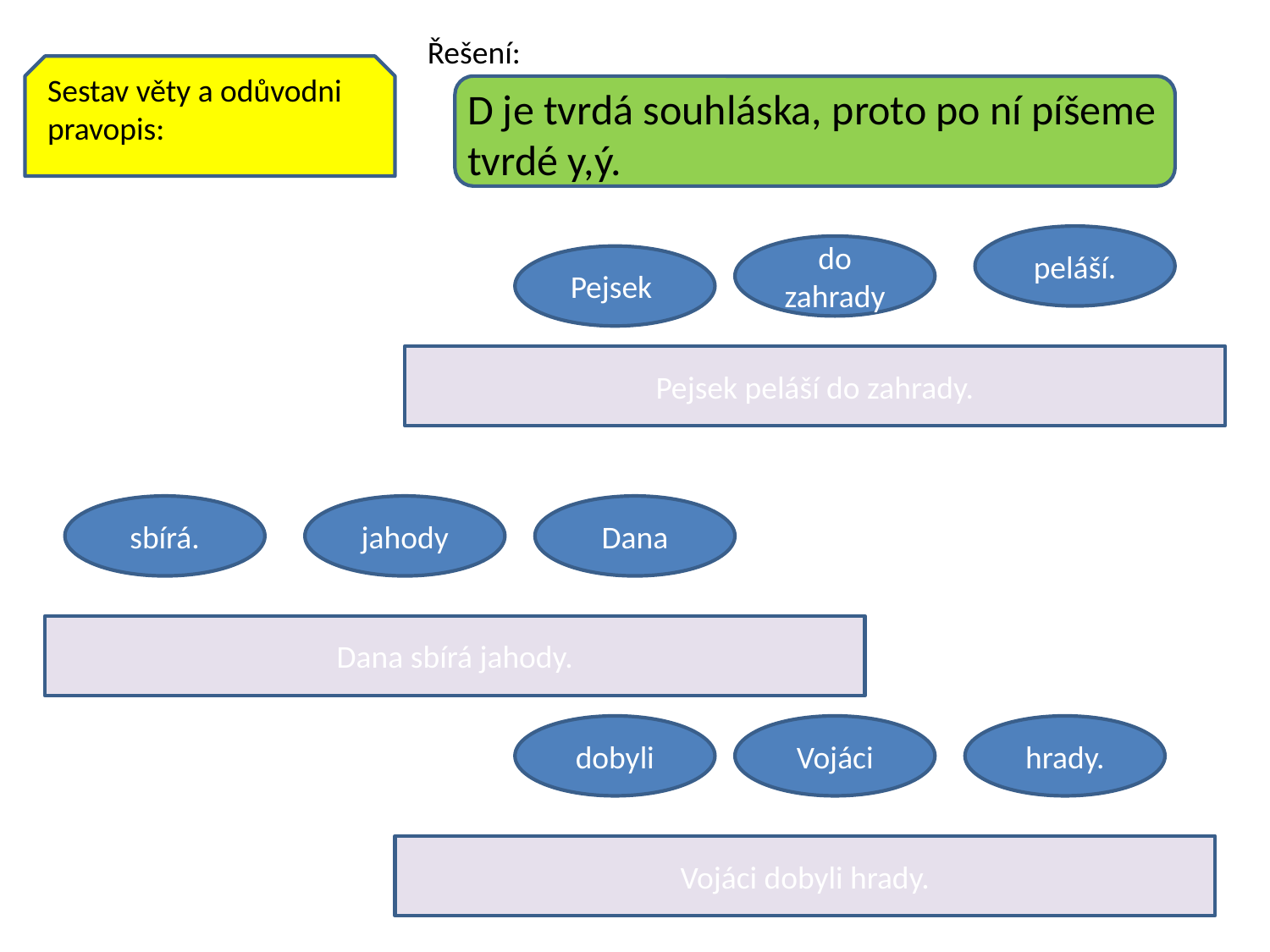

Sestav věty a odůvodni pravopis:
Řešení:

D je tvrdá souhláska, proto po ní píšeme tvrdé y,ý.
peláší.
do zahrady
Pejsek
Pejsek peláší do zahrady.
sbírá.
jahody
Dana
Dana sbírá jahody.
dobyli
Vojáci
hrady.
Vojáci dobyli hrady.